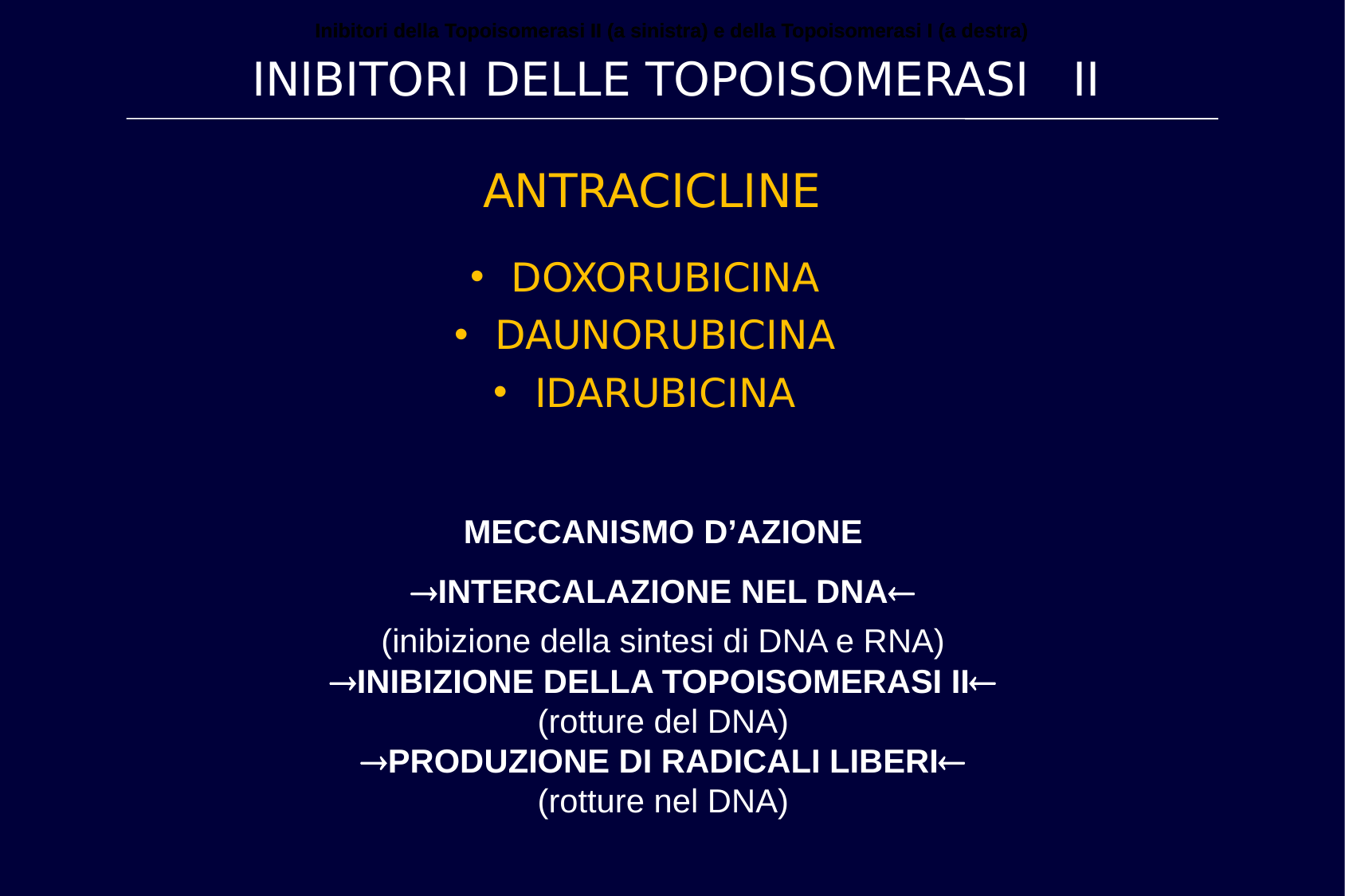

Inibitori della Topoisomerasi II (a sinistra) e della Topoisomerasi I (a destra)
Inibitori della Topoisomerasi II (a sinistra) e della Topoisomerasi I (a destra)
INIBITORI DELLE TOPOISOMERASI   II

ANTRACICLINE

 DOXORUBICINA
 DAUNORUBICINA
 IDARUBICINA
MECCANISMO D’AZIONE
→INTERCALAZIONE NEL DNA←
(inibizione della sintesi di DNA e RNA)
→INIBIZIONE DELLA TOPOISOMERASI II←
(rotture del DNA)
→PRODUZIONE DI RADICALI LIBERI←
(rotture nel DNA)